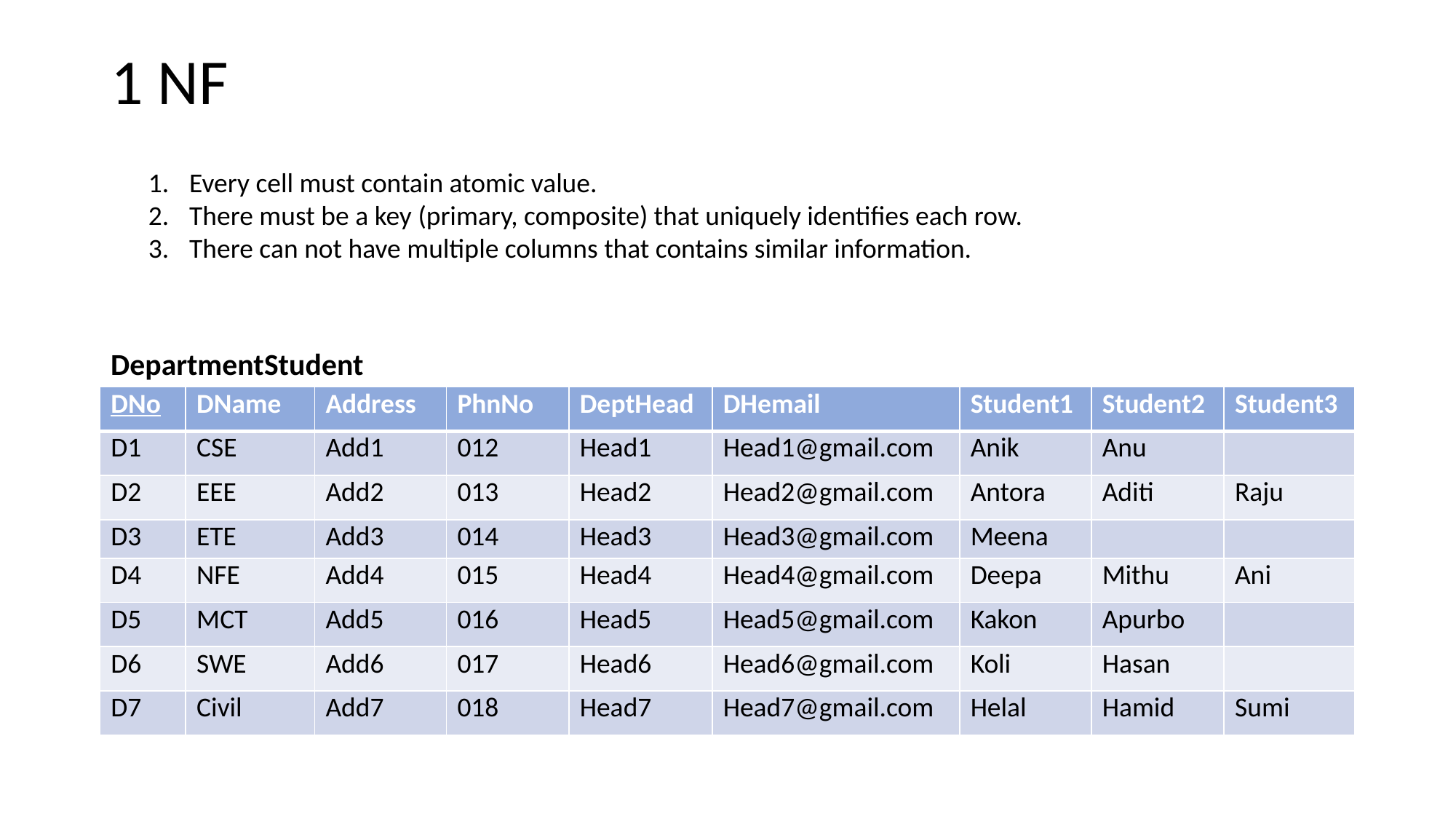

# 1 NF
Every cell must contain atomic value.
There must be a key (primary, composite) that uniquely identifies each row.
There can not have multiple columns that contains similar information.
DepartmentStudent
| DNo | DName | Address | PhnNo | DeptHead | DHemail | Student1 | Student2 | Student3 |
| --- | --- | --- | --- | --- | --- | --- | --- | --- |
| D1 | CSE | Add1 | 012 | Head1 | Head1@gmail.com | Anik | Anu |  |
| D2 | EEE | Add2 | 013 | Head2 | Head2@gmail.com | Antora | Aditi | Raju |
| D3 | ETE | Add3 | 014 | Head3 | Head3@gmail.com | Meena |  |  |
| D4 | NFE | Add4 | 015 | Head4 | Head4@gmail.com | Deepa | Mithu | Ani |
| D5 | MCT | Add5 | 016 | Head5 | Head5@gmail.com | Kakon | Apurbo |  |
| D6 | SWE | Add6 | 017 | Head6 | Head6@gmail.com | Koli | Hasan |  |
| D7 | Civil | Add7 | 018 | Head7 | Head7@gmail.com | Helal | Hamid | Sumi |